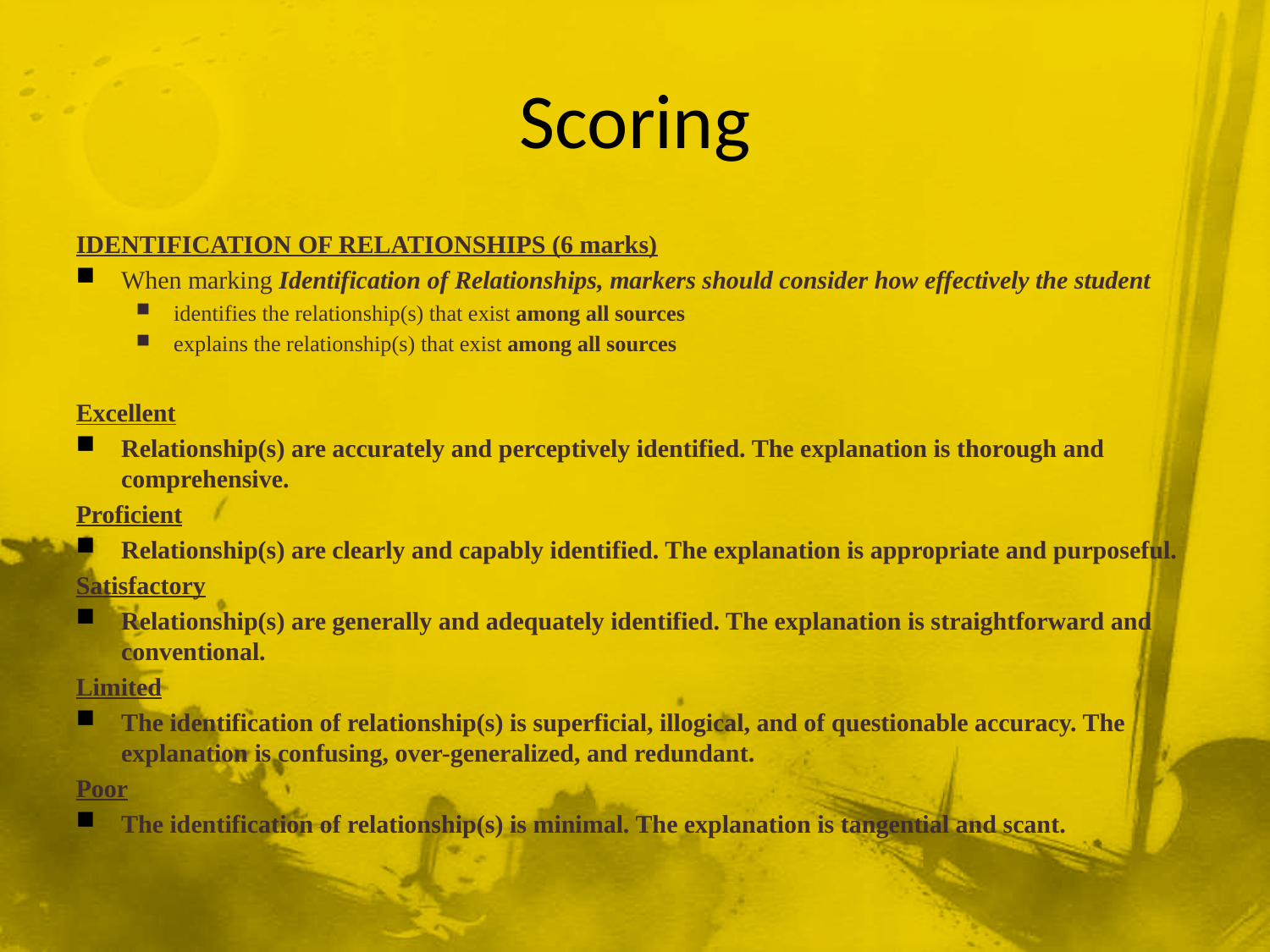

# Scoring
IDENTIFICATION OF RELATIONSHIPS (6 marks)
When marking Identification of Relationships, markers should consider how effectively the student
identifies the relationship(s) that exist among all sources
explains the relationship(s) that exist among all sources

Excellent
Relationship(s) are accurately and perceptively identified. The explanation is thorough and comprehensive.
Proficient
Relationship(s) are clearly and capably identified. The explanation is appropriate and purposeful.
Satisfactory
Relationship(s) are generally and adequately identified. The explanation is straightforward and conventional.
Limited
The identification of relationship(s) is superficial, illogical, and of questionable accuracy. The explanation is confusing, over-generalized, and redundant.
Poor
The identification of relationship(s) is minimal. The explanation is tangential and scant.